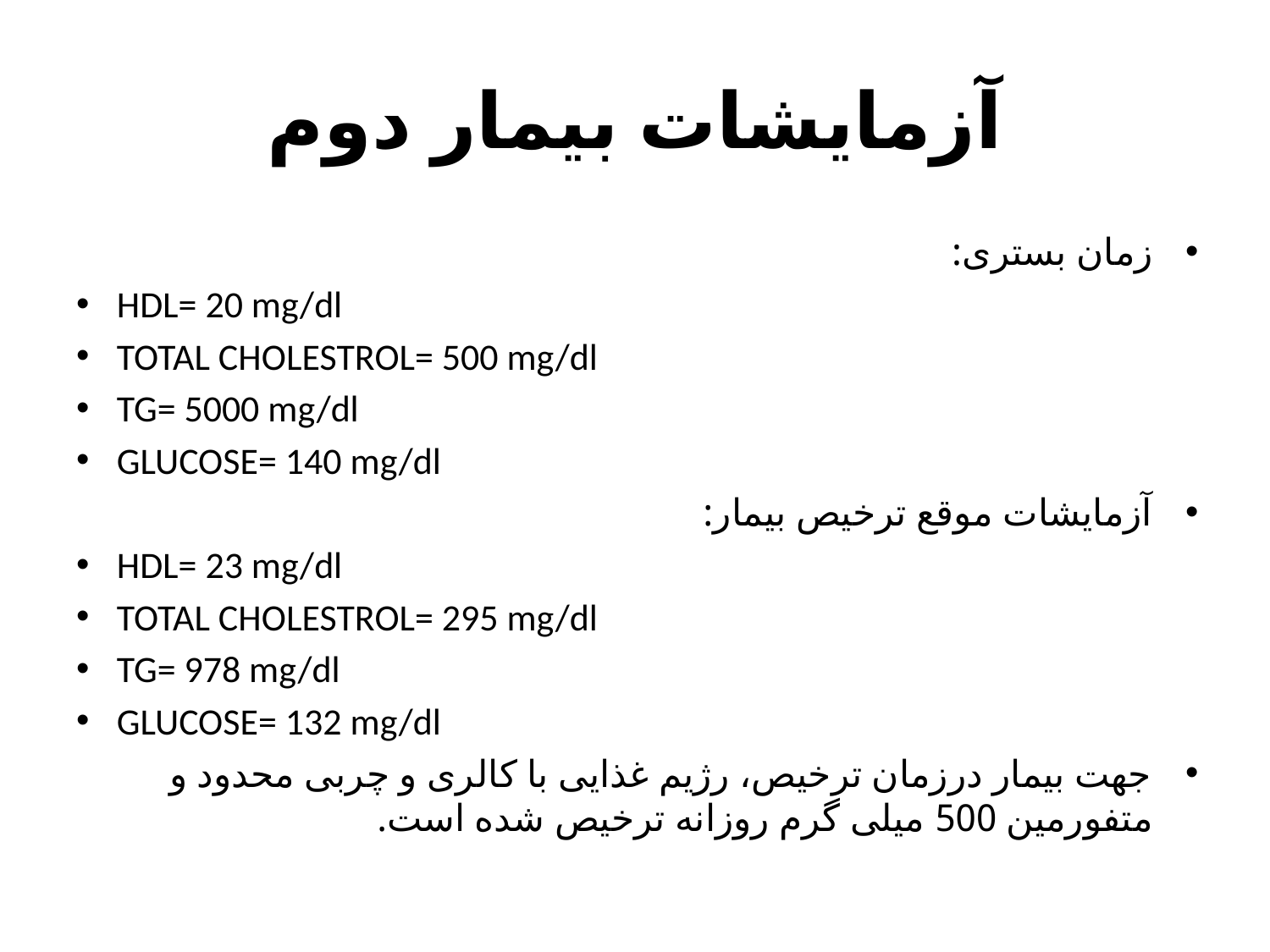

# آزمایشات بیمار دوم
زمان بستری:
HDL= 20 mg/dl
TOTAL CHOLESTROL= 500 mg/dl
TG= 5000 mg/dl
GLUCOSE= 140 mg/dl
آزمایشات موقع ترخیص بیمار:
HDL= 23 mg/dl
TOTAL CHOLESTROL= 295 mg/dl
TG= 978 mg/dl
GLUCOSE= 132 mg/dl
جهت بیمار درزمان ترخیص، رژیم غذایی با کالری و چربی محدود و متفورمین 500 میلی گرم روزانه ترخیص شده است.